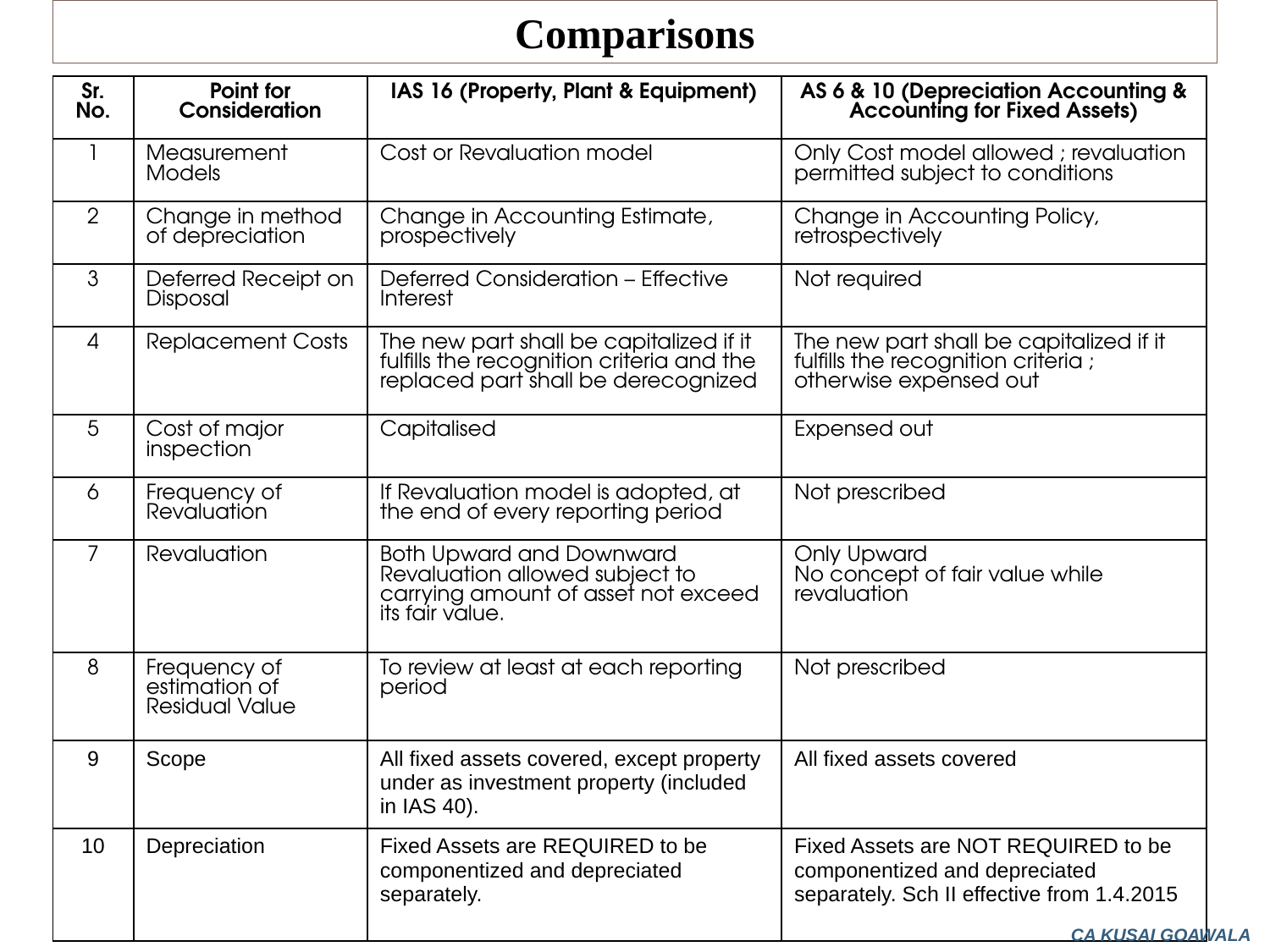

Comparisons
| Sr. No. | Point for Consideration | IAS 16 (Property, Plant & Equipment) | AS 6 & 10 (Depreciation Accounting & Accounting for Fixed Assets) |
| --- | --- | --- | --- |
| 1 | Measurement Models | Cost or Revaluation model | Only Cost model allowed ; revaluation permitted subject to conditions |
| 2 | Change in method of depreciation | Change in Accounting Estimate, prospectively | Change in Accounting Policy, retrospectively |
| 3 | Deferred Receipt on Disposal | Deferred Consideration – Effective Interest | Not required |
| 4 | Replacement Costs | The new part shall be capitalized if it fulfills the recognition criteria and the replaced part shall be derecognized | The new part shall be capitalized if it fulfills the recognition criteria ; otherwise expensed out |
| 5 | Cost of major inspection | Capitalised | Expensed out |
| 6 | Frequency of Revaluation | If Revaluation model is adopted, at the end of every reporting period | Not prescribed |
| 7 | Revaluation | Both Upward and Downward Revaluation allowed subject to carrying amount of asset not exceed its fair value. | Only Upward No concept of fair value while revaluation |
| 8 | Frequency of estimation of Residual Value | To review at least at each reporting period | Not prescribed |
| 9 | Scope | All fixed assets covered, except property under as investment property (included in IAS 40). | All fixed assets covered |
| 10 | Depreciation | Fixed Assets are REQUIRED to be componentized and depreciated separately. | Fixed Assets are NOT REQUIRED to be componentized and depreciated separately. Sch II effective from 1.4.2015 |
CA KUSAI GOAWALA